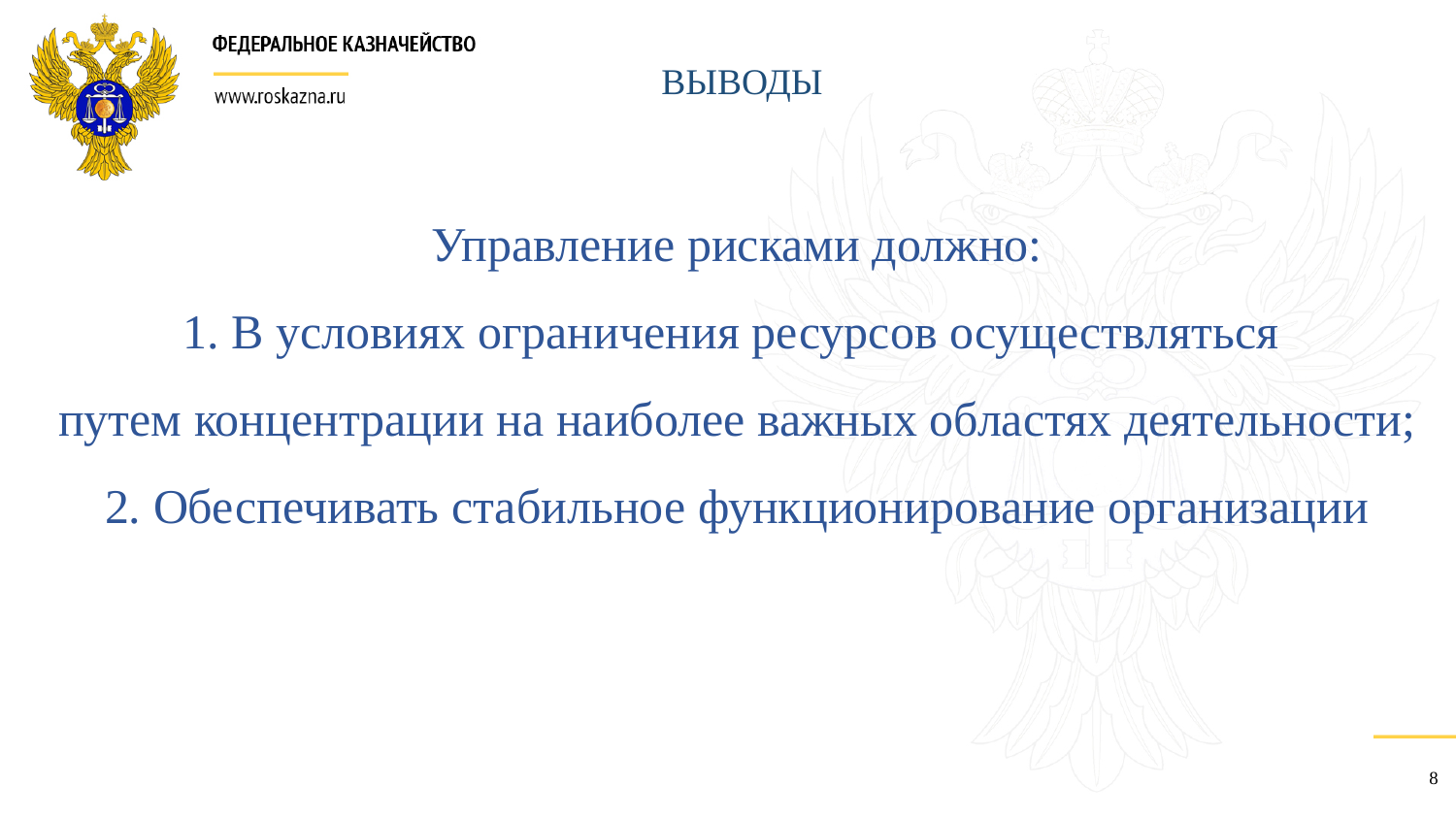

ВЫВОДЫ
Управление рисками должно:
1. В условиях ограничения ресурсов осуществляться
путем концентрации на наиболее важных областях деятельности;
2. Обеспечивать стабильное функционирование организации
8